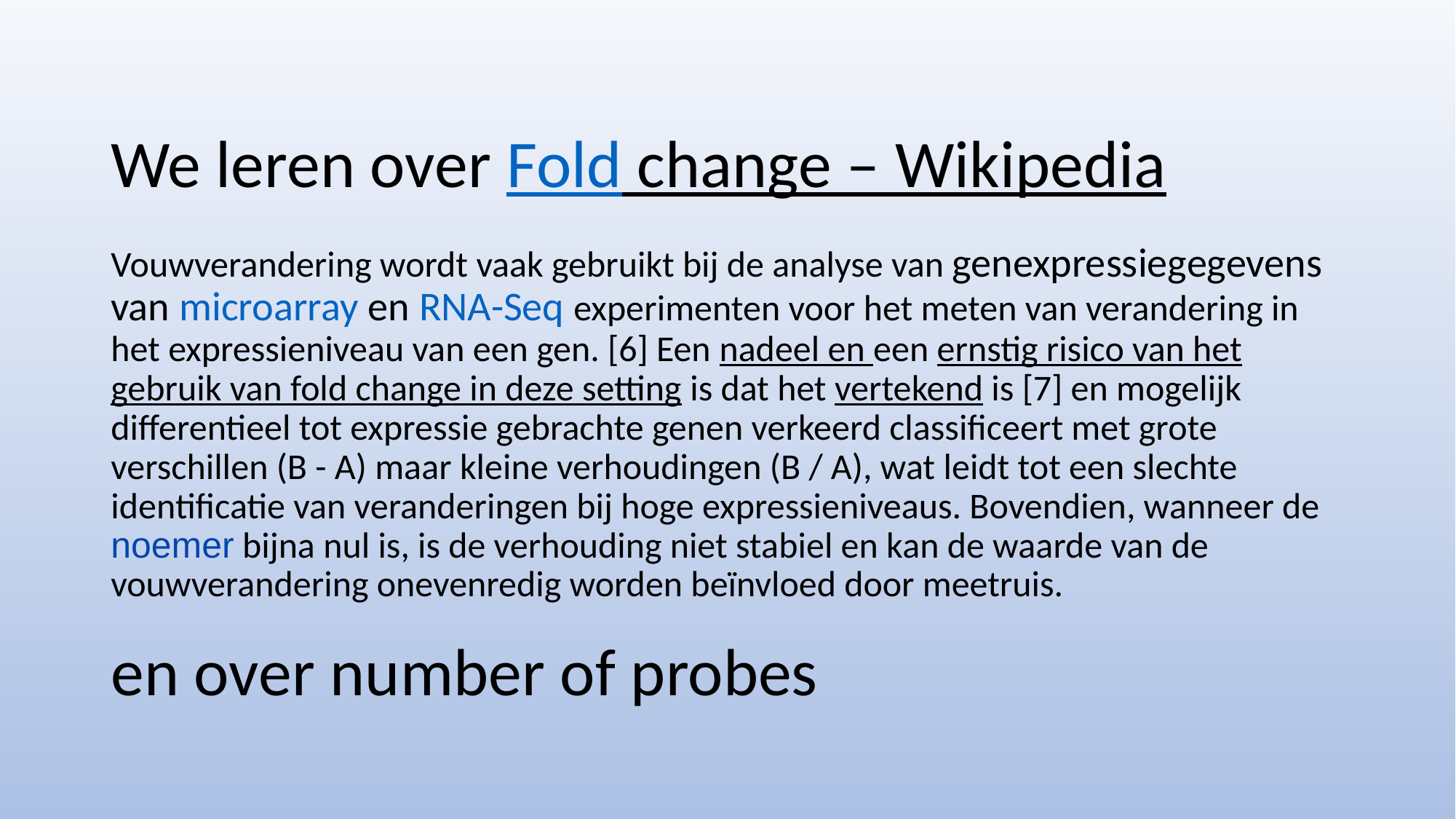

# We leren over Fold change – Wikipedia Vouwverandering wordt vaak gebruikt bij de analyse van genexpressiegegevens van microarray en RNA-Seq experimenten voor het meten van verandering in het expressieniveau van een gen. [6] Een nadeel en een ernstig risico van het gebruik van fold change in deze setting is dat het vertekend is [7] en mogelijk differentieel tot expressie gebrachte genen verkeerd classificeert met grote verschillen (B - A) maar kleine verhoudingen (B / A), wat leidt tot een slechte identificatie van veranderingen bij hoge expressieniveaus. Bovendien, wanneer de noemer bijna nul is, is de verhouding niet stabiel en kan de waarde van de vouwverandering onevenredig worden beïnvloed door meetruis. en over number of probes